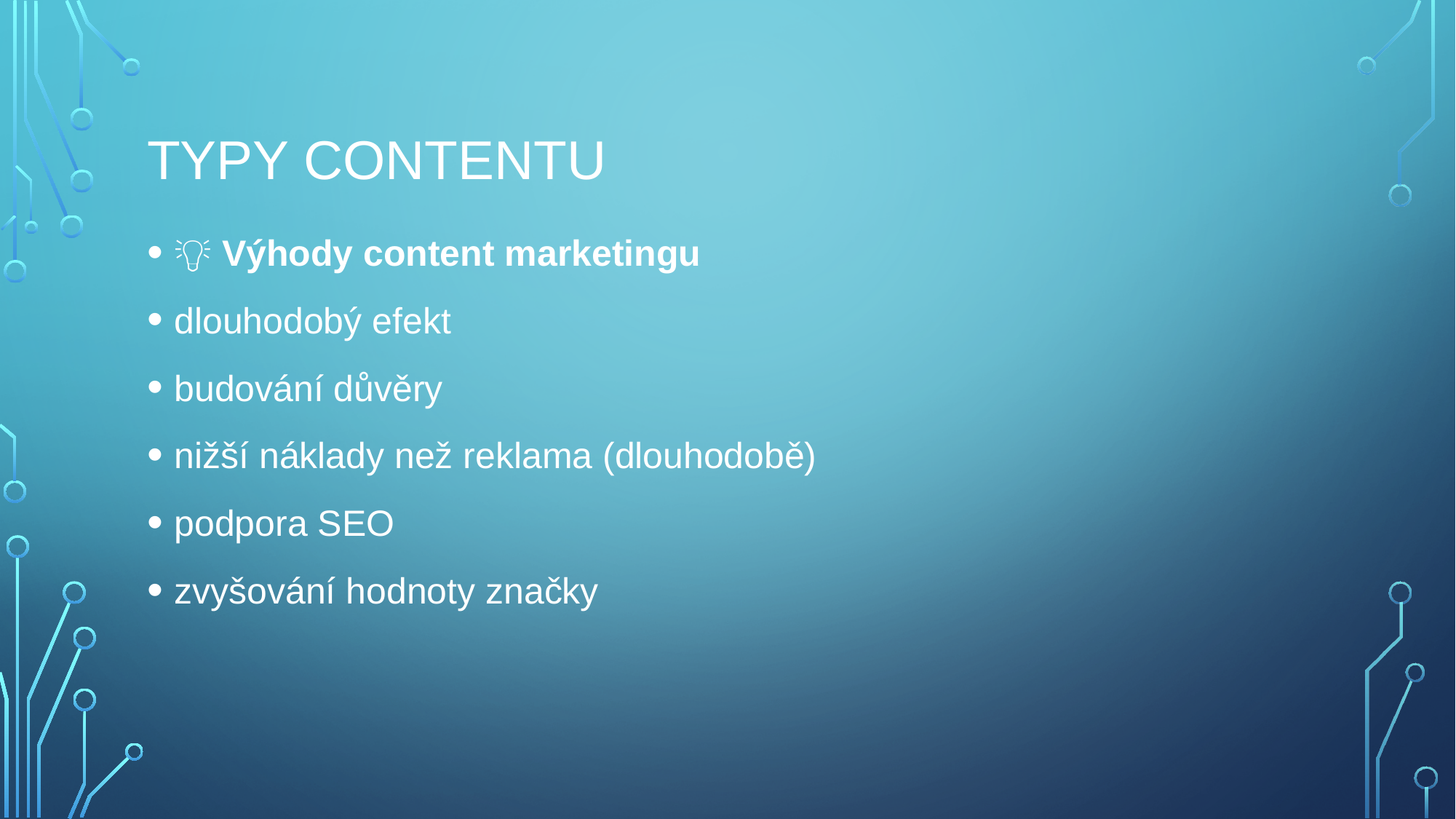

# TYPY CONTENTU
💡 Výhody content marketingu
dlouhodobý efekt
budování důvěry
nižší náklady než reklama (dlouhodobě)
podpora SEO
zvyšování hodnoty značky